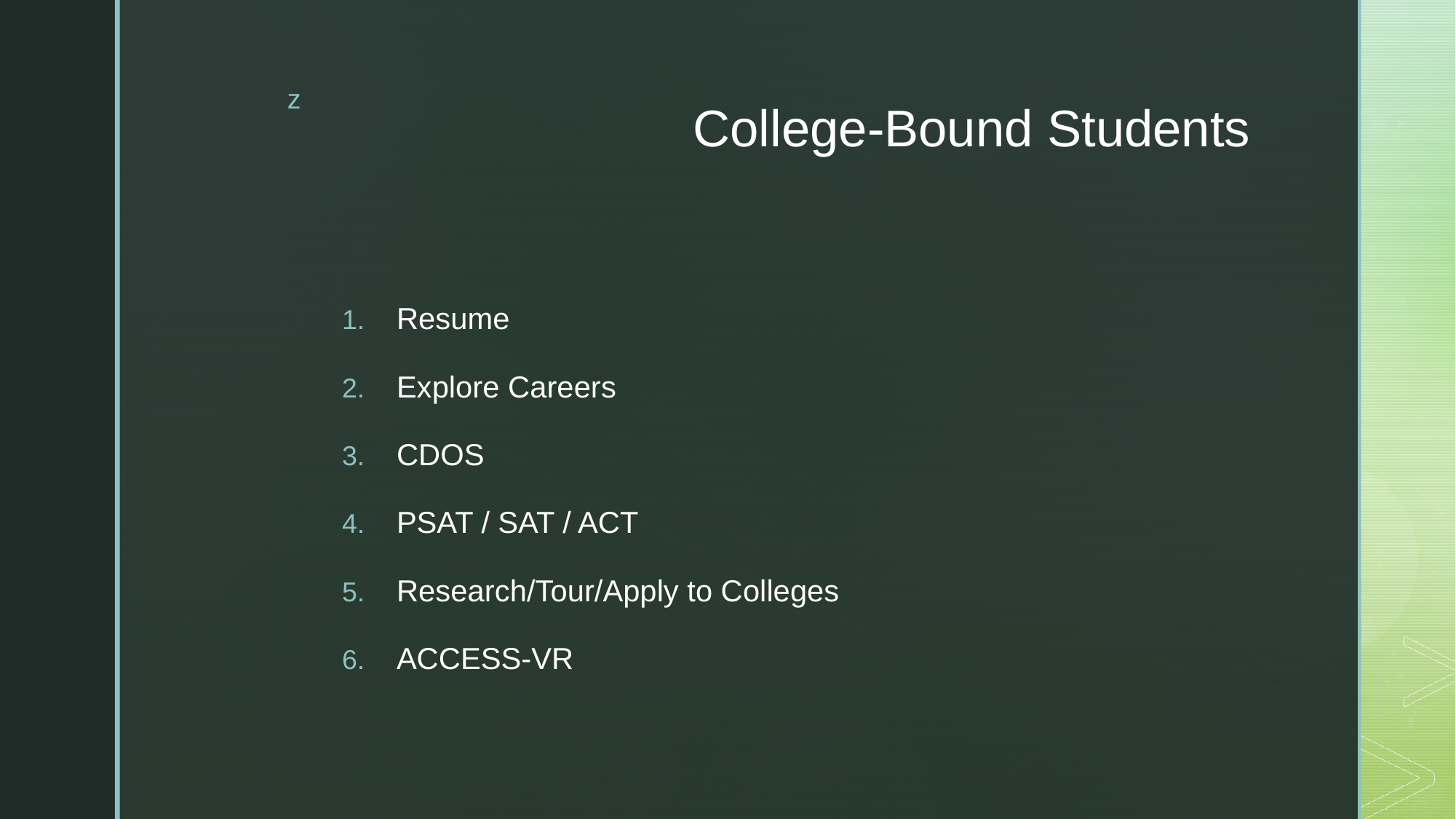

# College-Bound Students
Resume
Explore Careers
CDOS
PSAT / SAT / ACT
Research/Tour/Apply to Colleges
ACCESS-VR